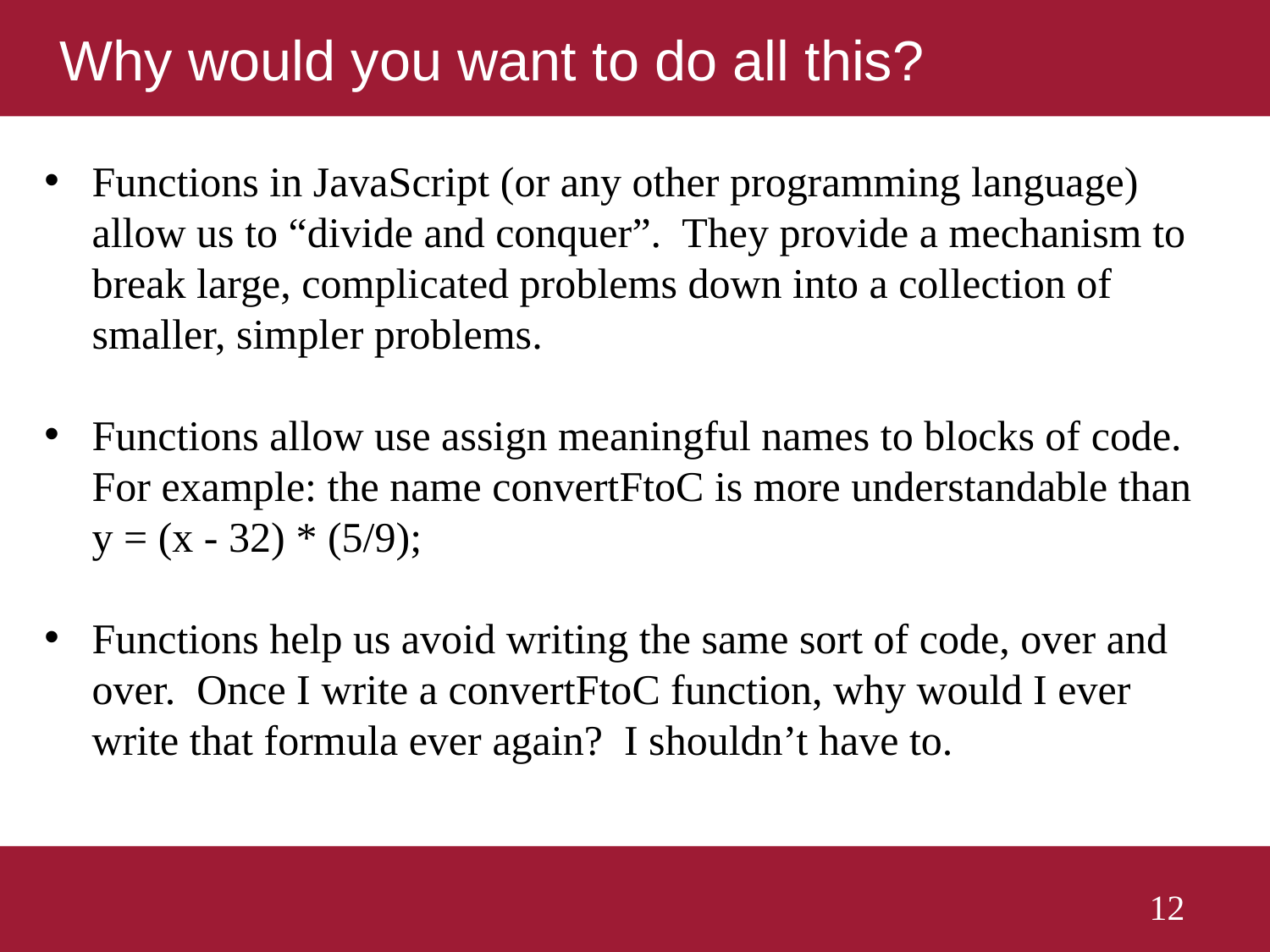

# Why would you want to do all this?
Functions in JavaScript (or any other programming language) allow us to “divide and conquer”.  They provide a mechanism to break large, complicated problems down into a collection of smaller, simpler problems.

Functions allow use assign meaningful names to blocks of code.  For example: the name convertFtoC is more understandable than
y = (x - 32) * (5/9);

Functions help us avoid writing the same sort of code, over and over.  Once I write a convertFtoC function, why would I ever write that formula ever again?  I shouldn’t have to.

12